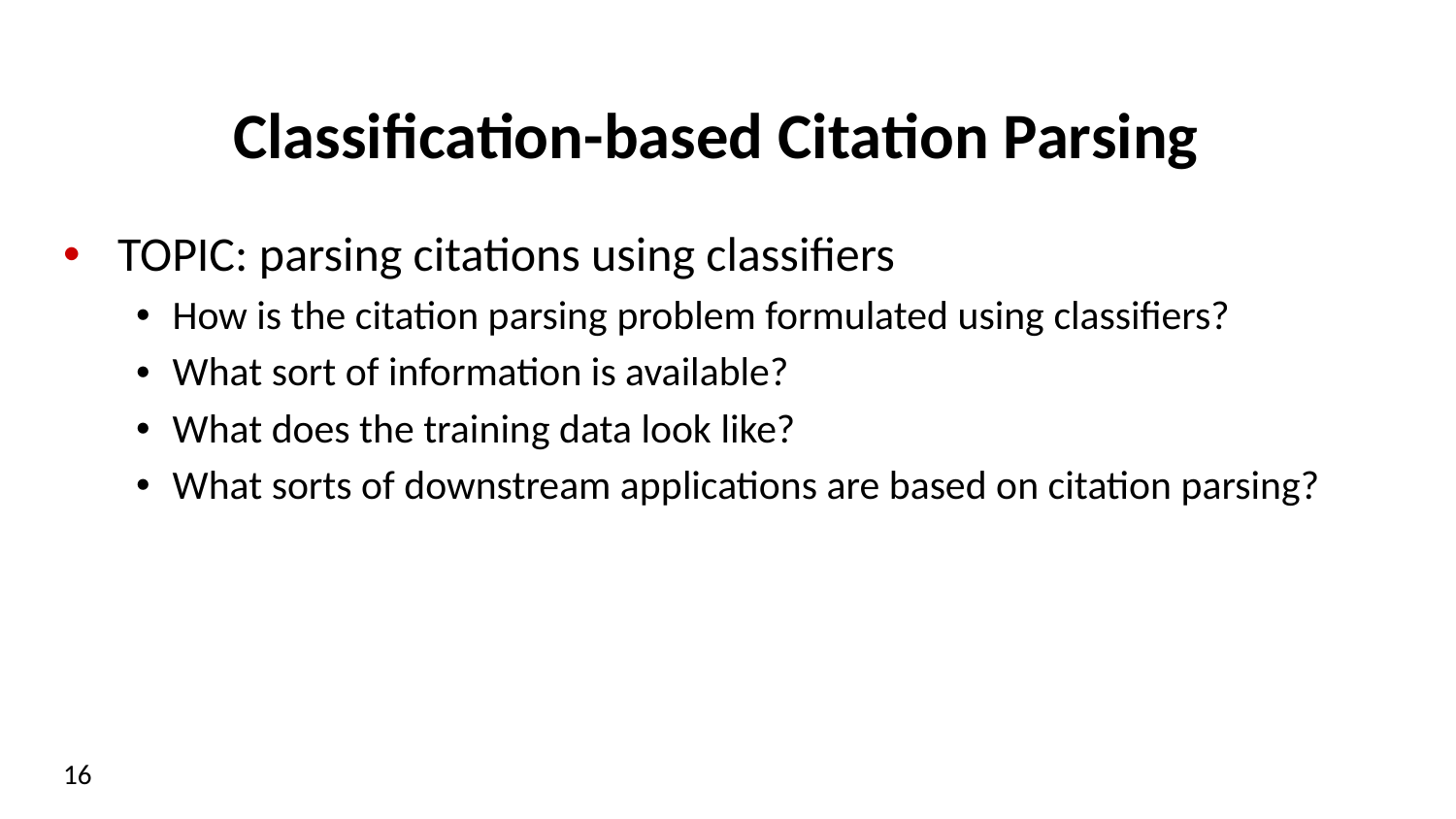

# Classification-based Citation Parsing
TOPIC: parsing citations using classifiers
How is the citation parsing problem formulated using classifiers?
What sort of information is available?
What does the training data look like?
What sorts of downstream applications are based on citation parsing?

16